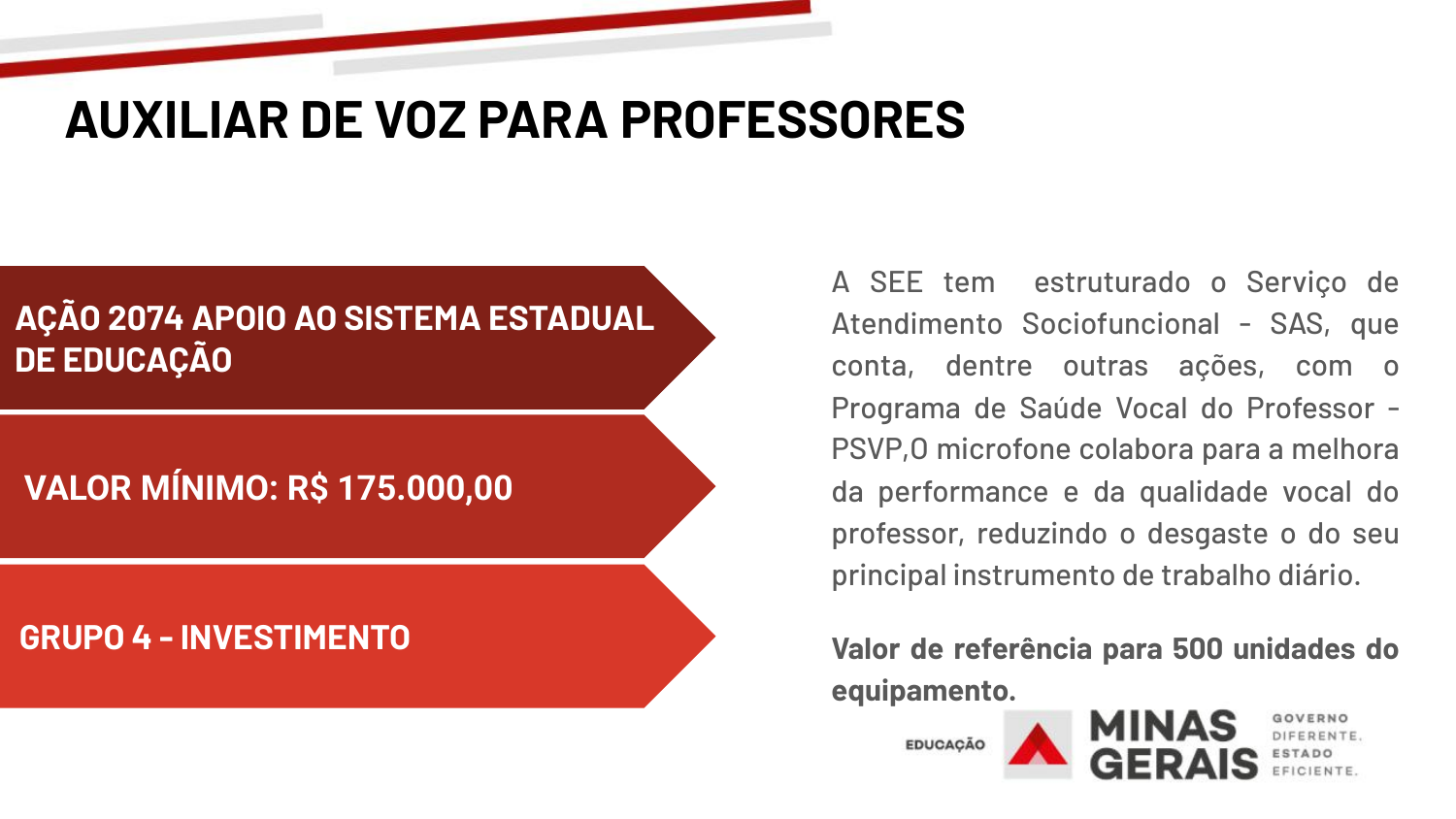

# AUXILIAR DE VOZ PARA PROFESSORES

A SEE tem  estruturado o Serviço de Atendimento Sociofuncional - SAS, que conta, dentre outras ações, com o Programa de Saúde Vocal do Professor - PSVP,O microfone colabora para a melhora da performance e da qualidade vocal do professor, reduzindo o desgaste o do seu principal instrumento de trabalho diário.
Valor de referência para 500 unidades do equipamento.
AÇÃO 2074 APOIO AO SISTEMA ESTADUAL DE EDUCAÇÃO
   VALOR MÍNIMO: R$ 175.000,00
   GRUPO 4 - INVESTIMENTO